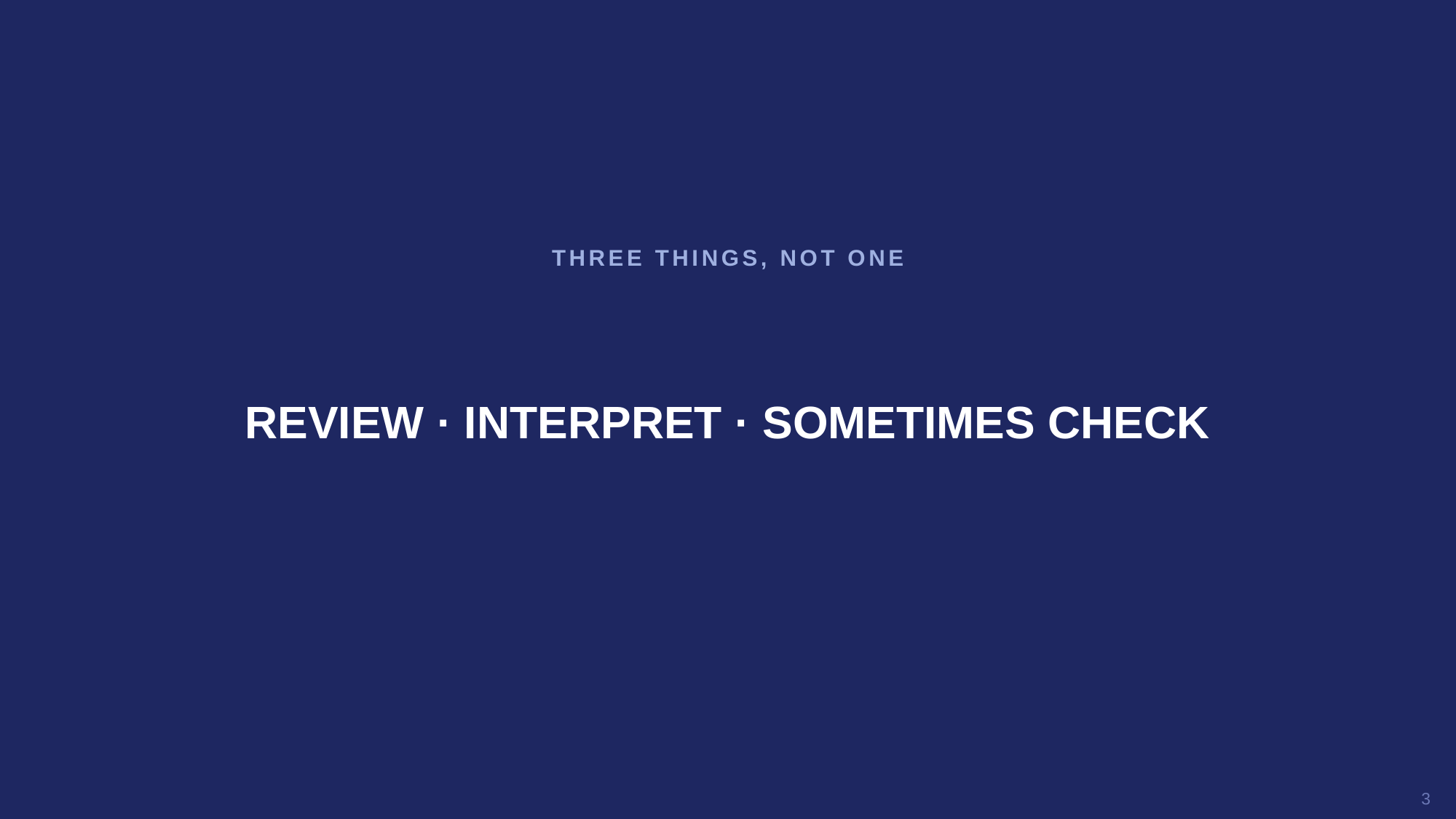

THREE THINGS, NOT ONE
REVIEW · INTERPRET · SOMETIMES CHECK
3